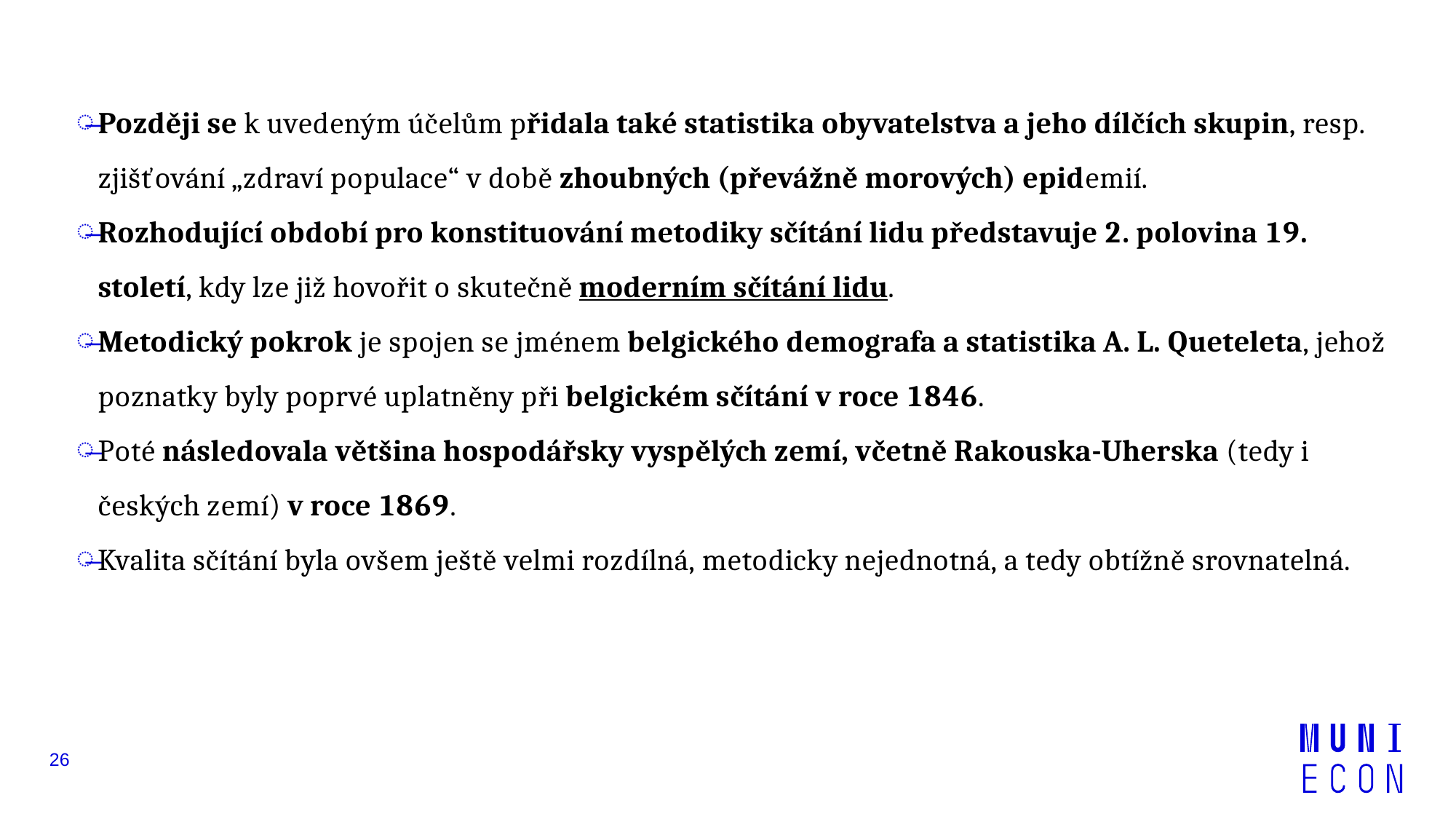

Později se k uvedeným účelům přidala také statistika obyvatelstva a jeho dílčích skupin, resp. zjišťování „zdraví populace“ v době zhoubných (převážně morových) epidemií.
Rozhodující období pro konstituování metodiky sčítání lidu představuje 2. polovina 19. století, kdy lze již hovořit o skutečně moderním sčítání lidu.
Metodický pokrok je spojen se jménem belgického demografa a statistika A. L. Queteleta, jehož poznatky byly poprvé uplatněny při belgickém sčítání v roce 1846.
Poté následovala většina hospodářsky vyspělých zemí, včetně Rakouska-Uherska (tedy i českých zemí) v roce 1869.
Kvalita sčítání byla ovšem ještě velmi rozdílná, metodicky nejednotná, a tedy obtížně srovnatelná.

26